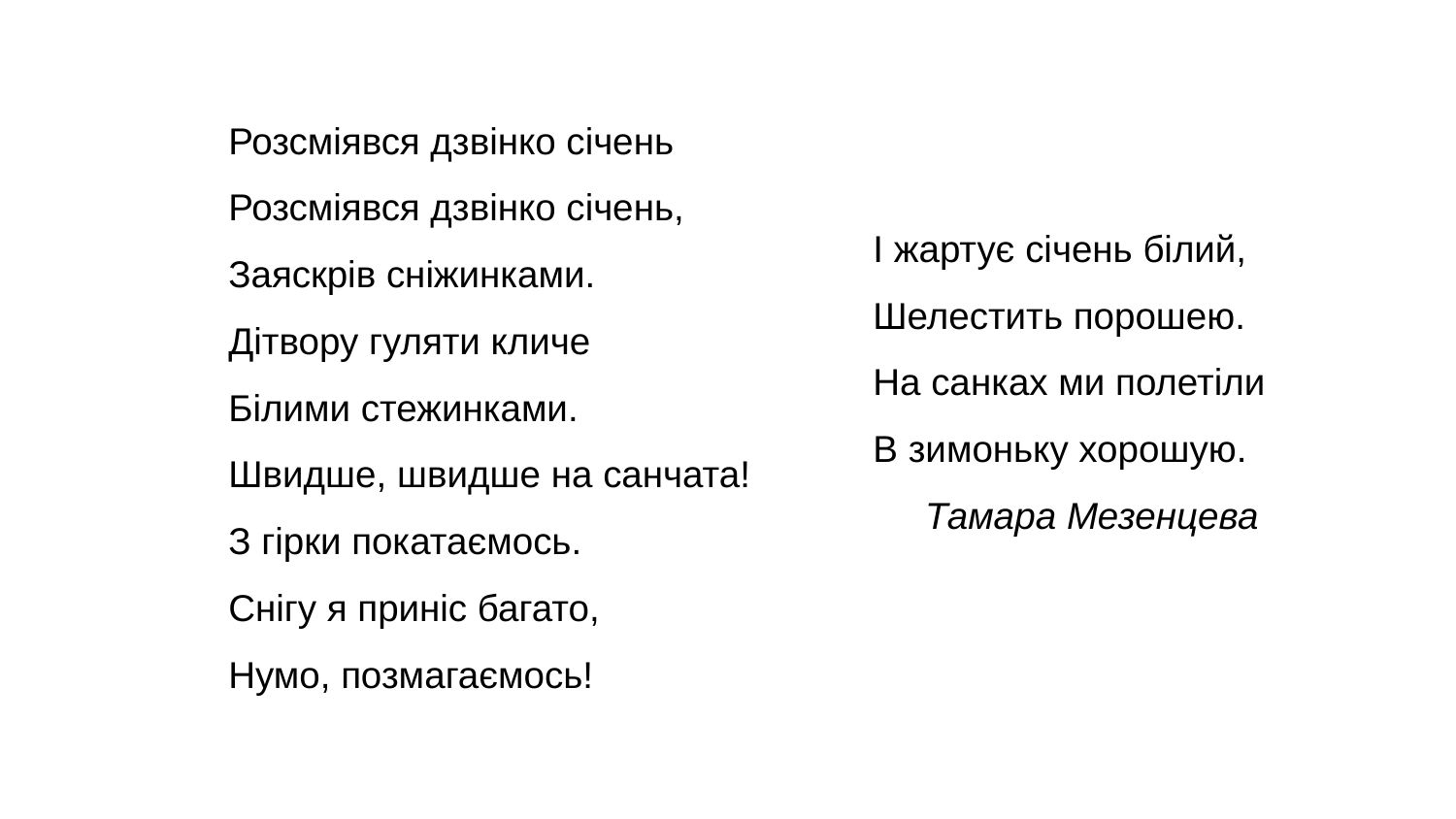

Розсміявся дзвінко січень
Розсміявся дзвінко січень,
Заяскрів сніжинками.
Дітвору гуляти кличе
Білими стежинками.
Швидше, швидше на санчата!
З гірки покатаємось.
Снігу я приніс багато,
Нумо, позмагаємось!

І жартує січень білий,
Шелестить порошею.
На санках ми полетіли
В зимоньку хорошую.
     Тамара Мезенцева